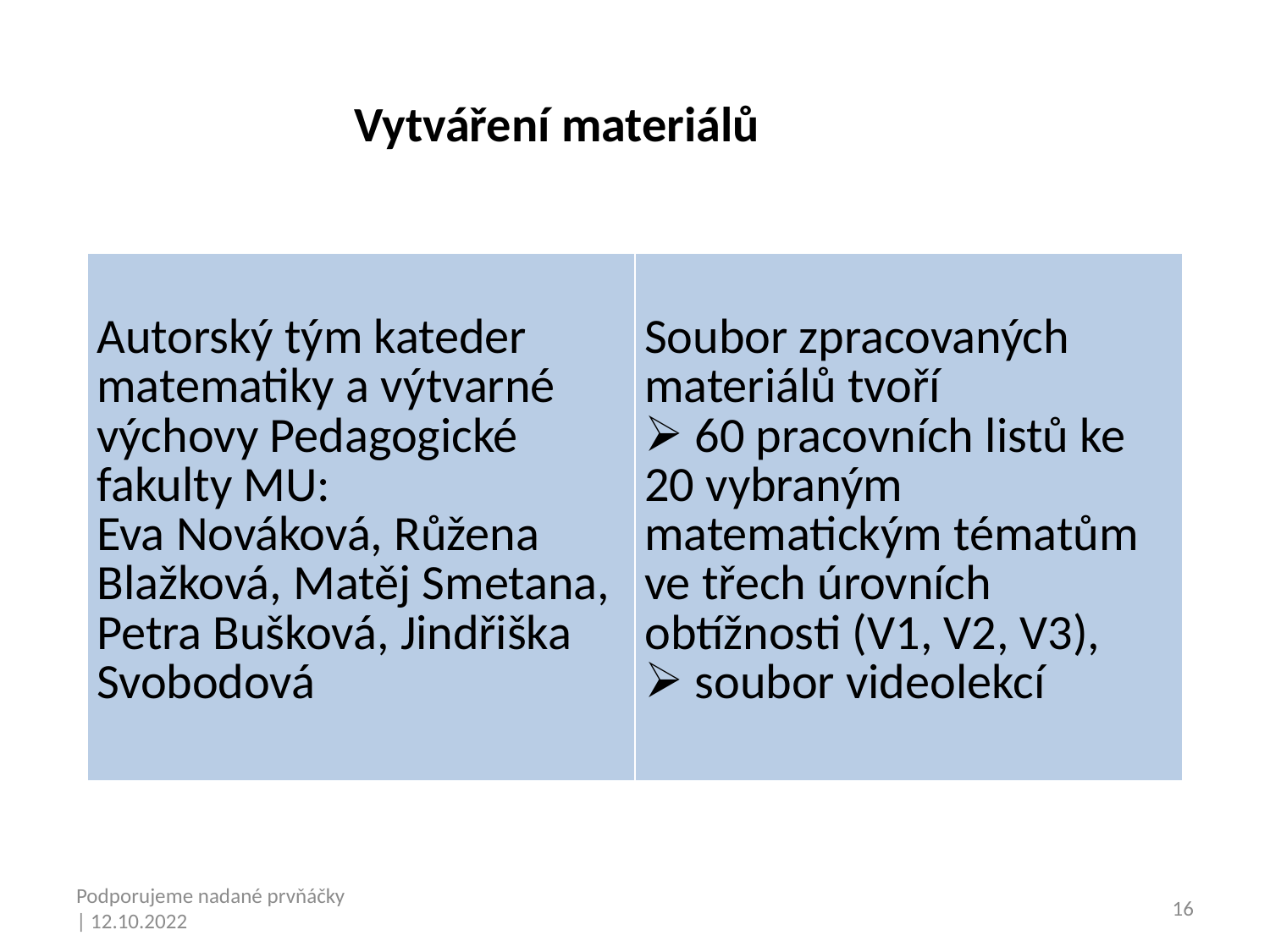

# Vytváření materiálů
| Autorský tým kateder matematiky a výtvarné výchovy Pedagogické fakulty MU: Eva Nováková, Růžena Blažková, Matěj Smetana, Petra Bušková, Jindřiška Svobodová | Soubor zpracovaných materiálů tvoří 60 pracovních listů ke 20 vybraným matematickým tématům ve třech úrovních obtížnosti (V1, V2, V3), soubor videolekcí |
| --- | --- |
Podporujeme nadané prvňáčky | 12.10.2022
16